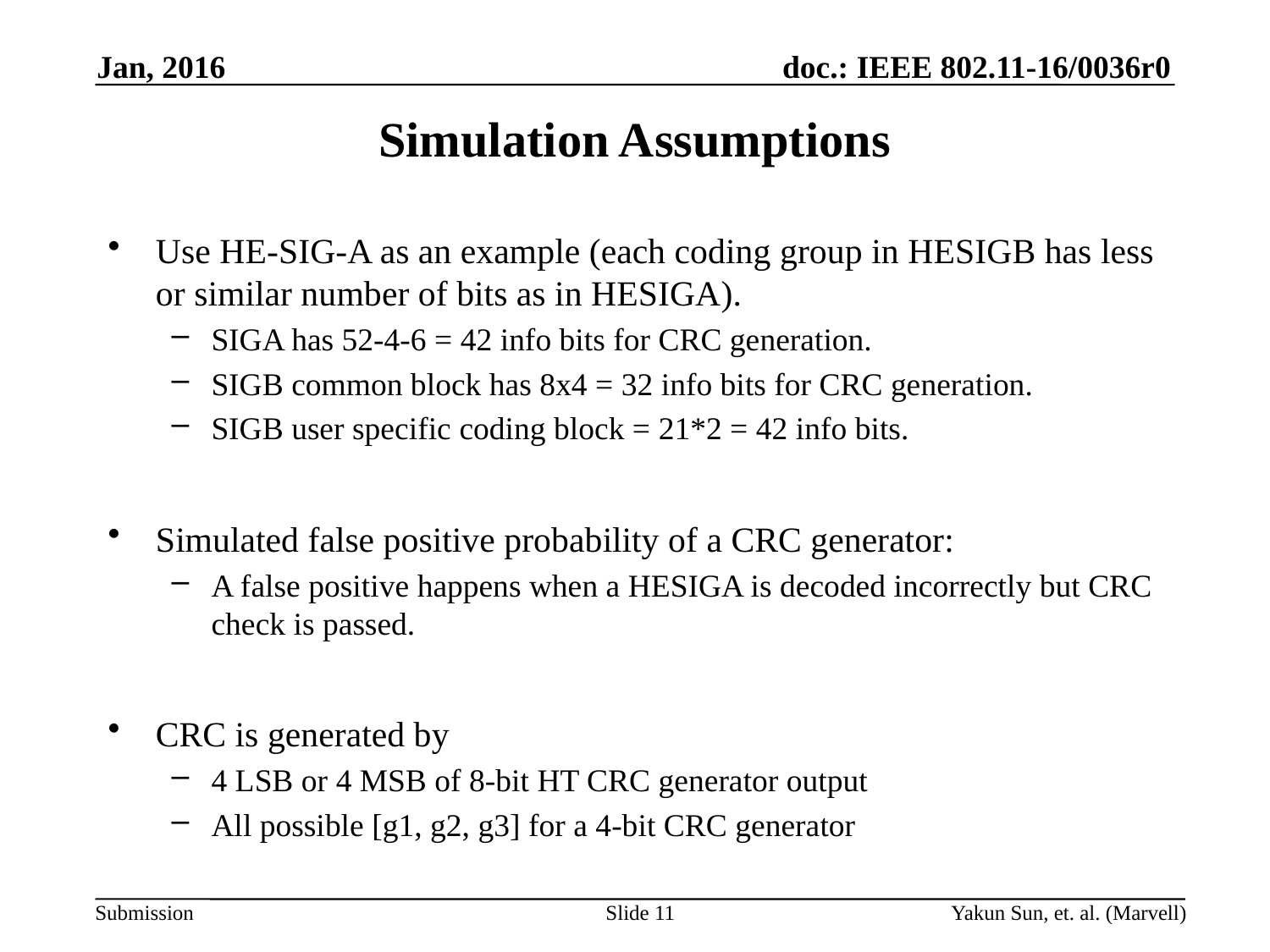

Jan, 2016
# Simulation Assumptions
Use HE-SIG-A as an example (each coding group in HESIGB has less or similar number of bits as in HESIGA).
SIGA has 52-4-6 = 42 info bits for CRC generation.
SIGB common block has 8x4 = 32 info bits for CRC generation.
SIGB user specific coding block = 21*2 = 42 info bits.

Simulated false positive probability of a CRC generator:
A false positive happens when a HESIGA is decoded incorrectly but CRC check is passed.

CRC is generated by
4 LSB or 4 MSB of 8-bit HT CRC generator output
All possible [g1, g2, g3] for a 4-bit CRC generator

Slide 11
Yakun Sun, et. al. (Marvell)